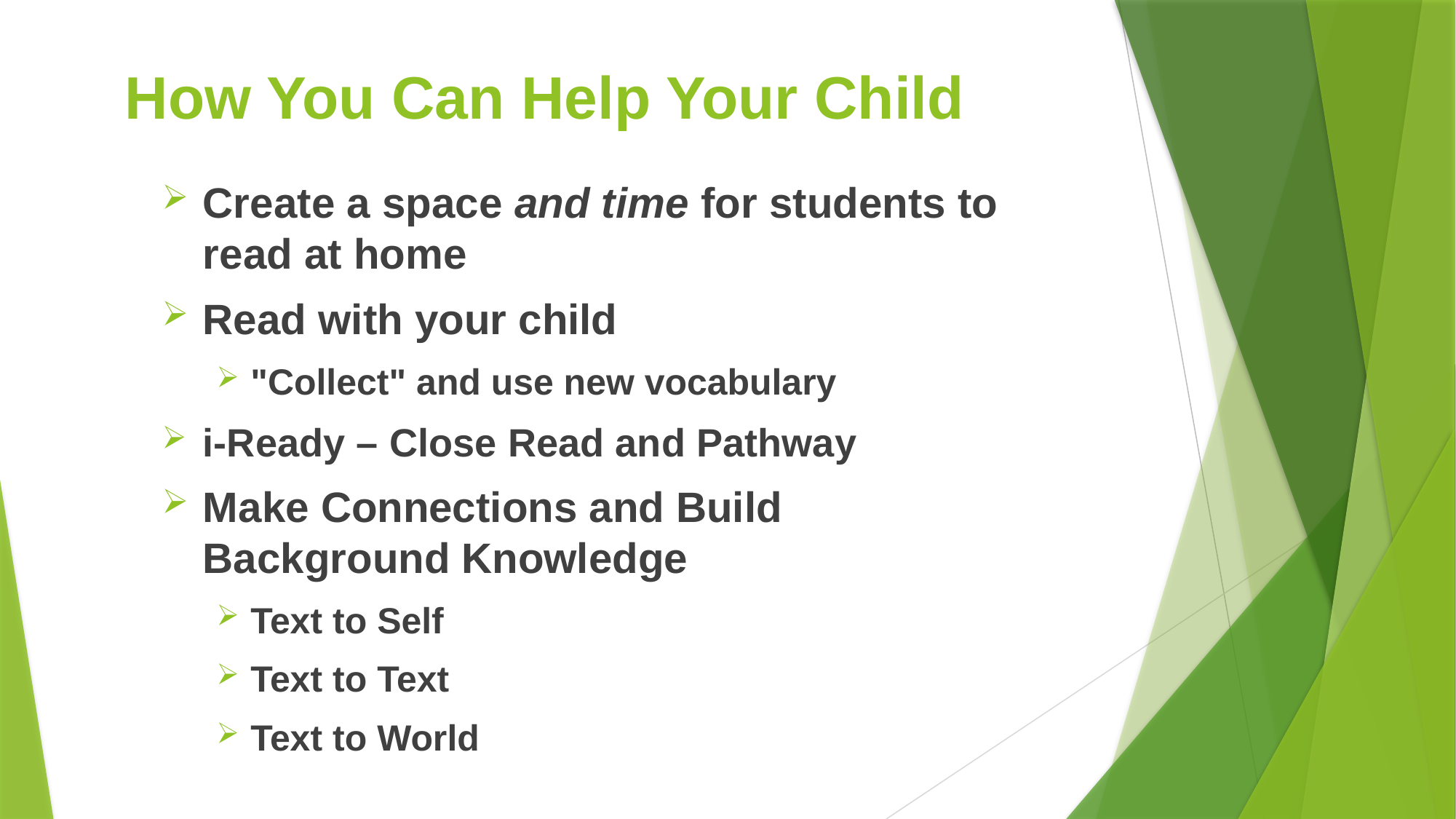

# How You Can Help Your Child
Create a space and time for students to read at home
Read with your child
"Collect" and use new vocabulary
i-Ready – Close Read and Pathway
Make Connections and Build Background Knowledge
Text to Self
Text to Text
Text to World